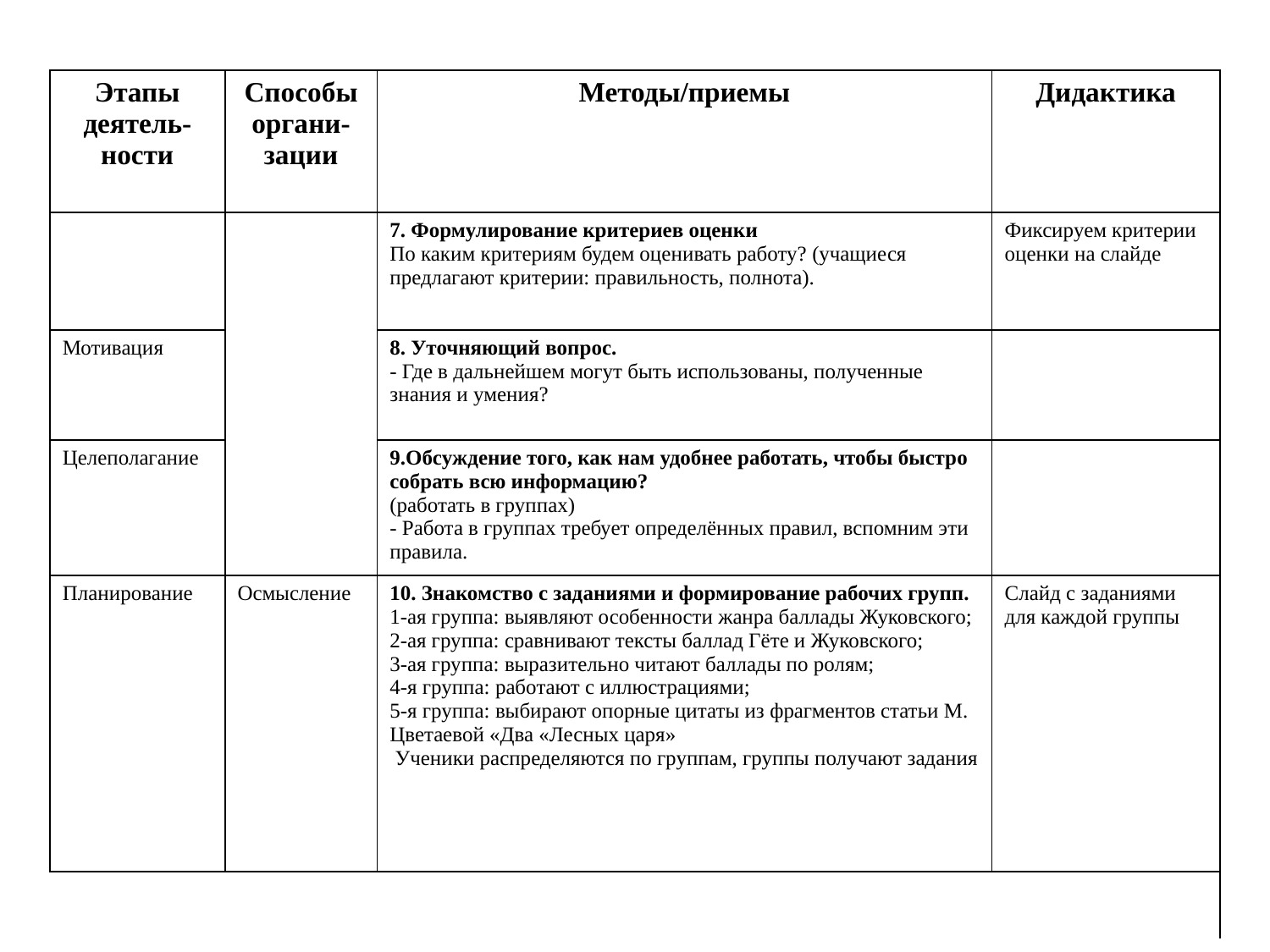

| Этапы деятель-ности | Способы органи-зации | Методы/приемы | Дидактика |
| --- | --- | --- | --- |
|  |  | 7. Формулирование критериев оценки По каким критериям будем оценивать работу? (учащиеся предлагают критерии: правильность, полнота). | Фиксируем критерии оценки на слайде |
| Мотивация |  | 8. Уточняющий вопрос. - Где в дальнейшем могут быть использованы, полученные знания и умения? |  |
| Целеполагание |  | 9.Обсуждение того, как нам удобнее работать, чтобы быстро собрать всю информацию? (работать в группах) - Работа в группах требует определённых правил, вспомним эти правила. |  |
| Планирование | Осмысление | 10. Знакомство с заданиями и формирование рабочих групп. 1-ая группа: выявляют особенности жанра баллады Жуковского; 2-ая группа: сравнивают тексты баллад Гёте и Жуковского; 3-ая группа: выразительно читают баллады по ролям; 4-я группа: работают с иллюстрациями; 5-я группа: выбирают опорные цитаты из фрагментов статьи М. Цветаевой «Два «Лесных царя» Ученики распределяются по группам, группы получают задания | Слайд с заданиями для каждой группы |
|  |  |  |  |